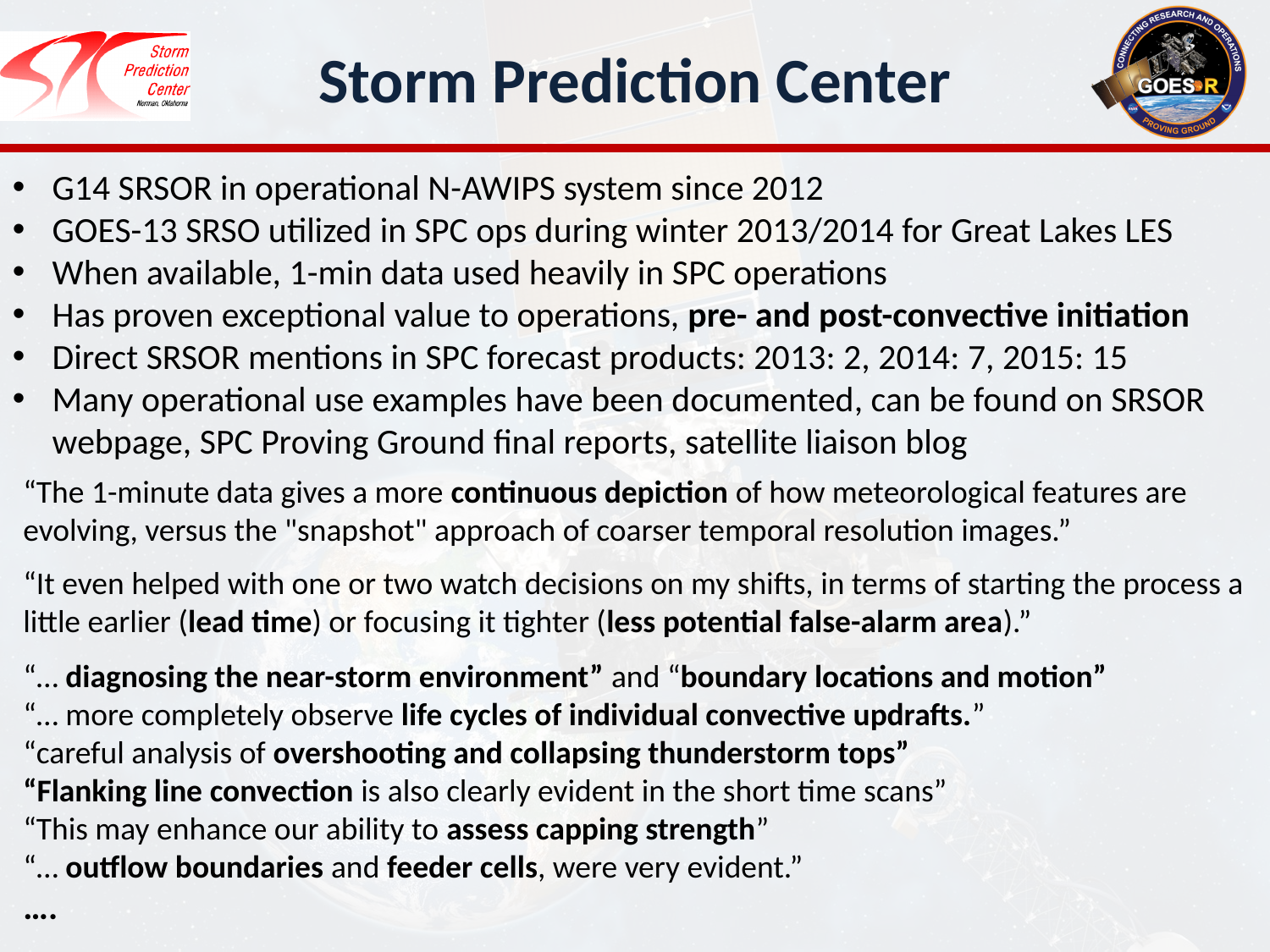

# Storm Prediction Center
G14 SRSOR in operational N-AWIPS system since 2012
GOES-13 SRSO utilized in SPC ops during winter 2013/2014 for Great Lakes LES
When available, 1-min data used heavily in SPC operations
Has proven exceptional value to operations, pre- and post-convective initiation
Direct SRSOR mentions in SPC forecast products: 2013: 2, 2014: 7, 2015: 15
Many operational use examples have been documented, can be found on SRSOR webpage, SPC Proving Ground final reports, satellite liaison blog
“The 1-minute data gives a more continuous depiction of how meteorological features are evolving, versus the "snapshot" approach of coarser temporal resolution images.”

“It even helped with one or two watch decisions on my shifts, in terms of starting the process a little earlier (lead time) or focusing it tighter (less potential false-alarm area).”

“… diagnosing the near-storm environment” and “boundary locations and motion”
“… more completely observe life cycles of individual convective updrafts.”
“careful analysis of overshooting and collapsing thunderstorm tops”
“Flanking line convection is also clearly evident in the short time scans”
“This may enhance our ability to assess capping strength”
“… outflow boundaries and feeder cells, were very evident.”
….